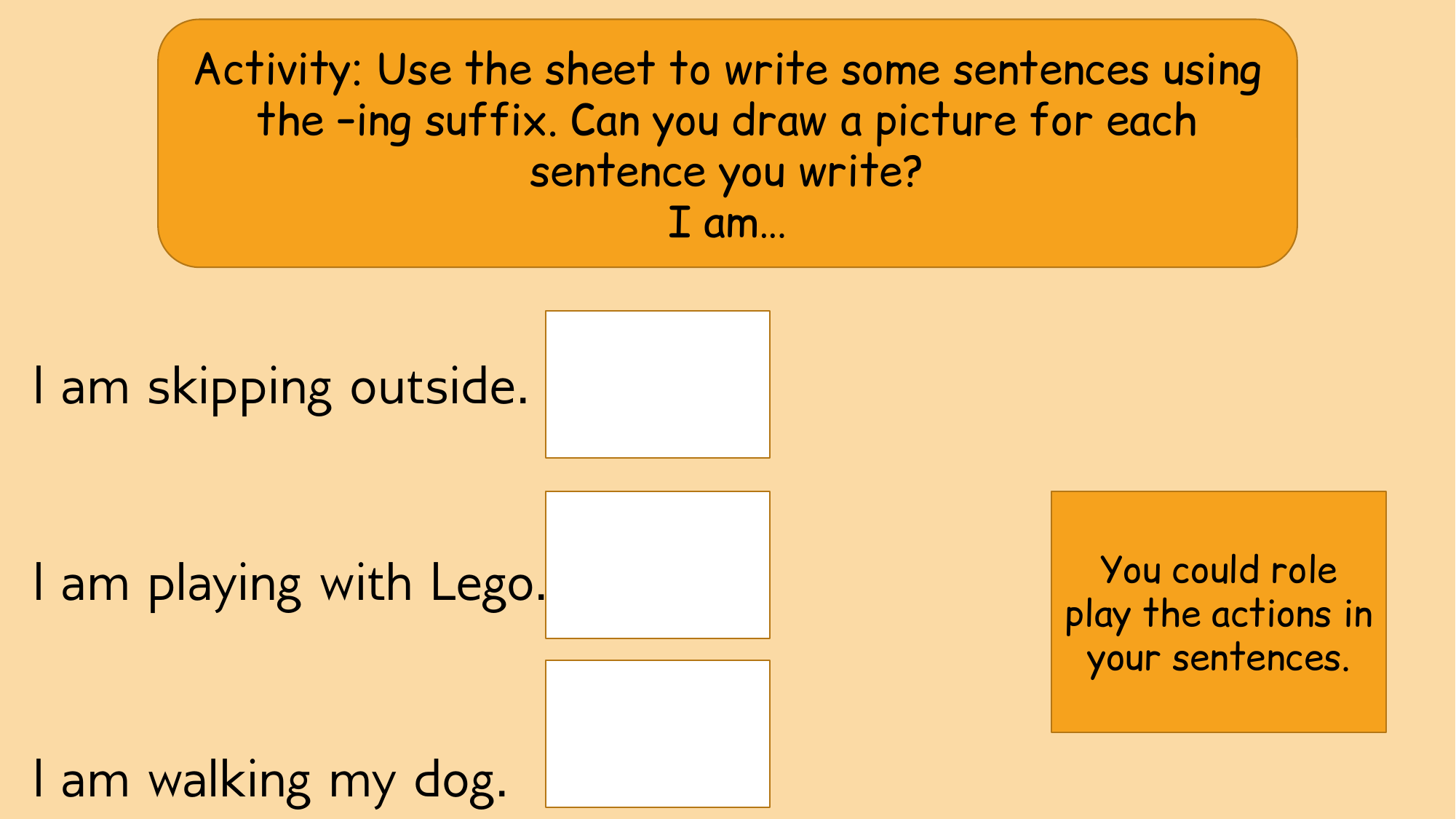

Activity: Use the sheet to write some sentences using the –ing suffix. Can you draw a picture for each sentence you write?
I am…
I am skipping outside.

I am playing with Lego.

I am walking my dog.

You could role play the actions in your sentences.